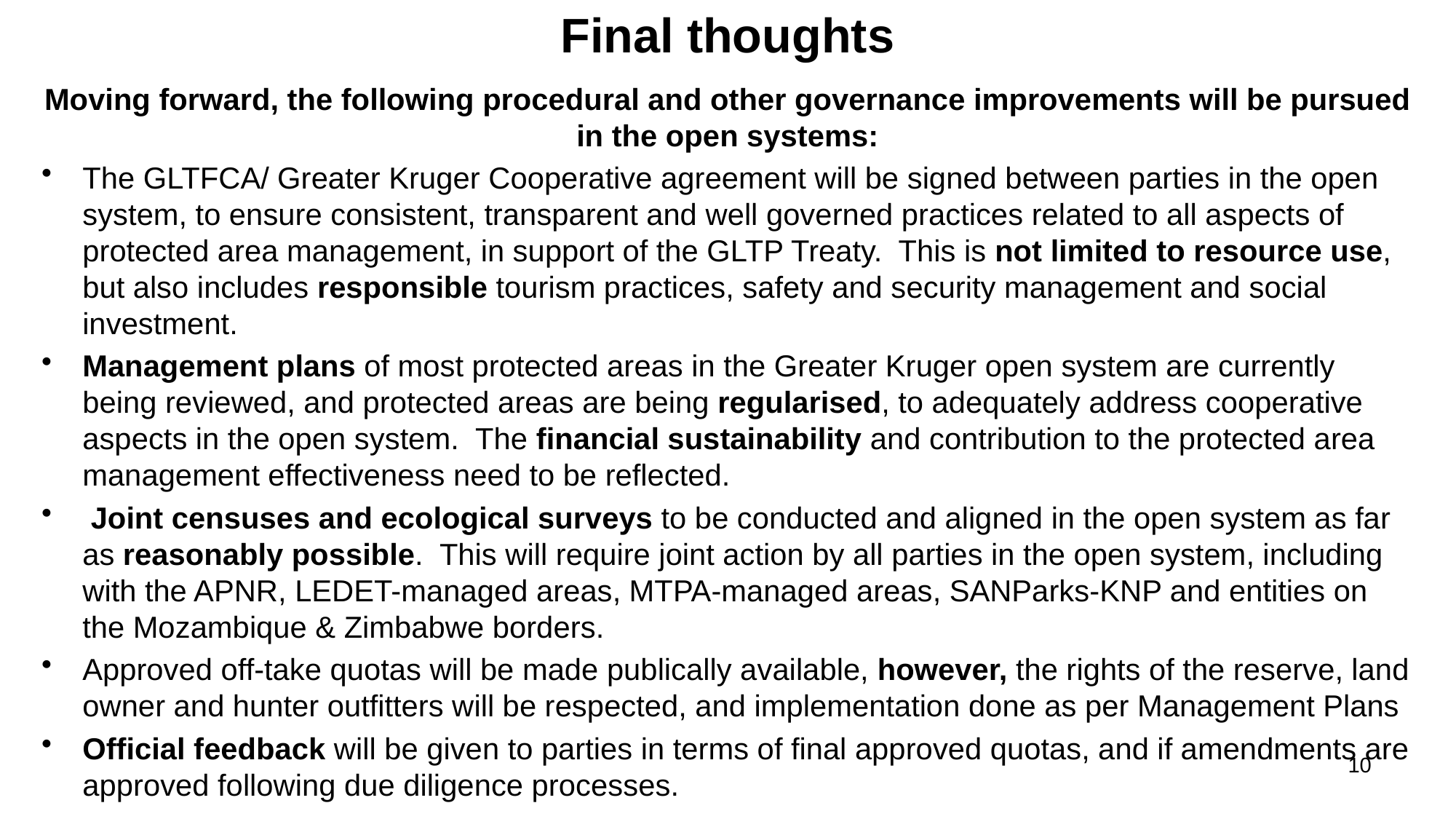

# Final thoughts
Moving forward, the following procedural and other governance improvements will be pursued in the open systems:
The GLTFCA/ Greater Kruger Cooperative agreement will be signed between parties in the open system, to ensure consistent, transparent and well governed practices related to all aspects of protected area management, in support of the GLTP Treaty.  This is not limited to resource use, but also includes responsible tourism practices, safety and security management and social investment.
Management plans of most protected areas in the Greater Kruger open system are currently being reviewed, and protected areas are being regularised, to adequately address cooperative aspects in the open system.  The financial sustainability and contribution to the protected area management effectiveness need to be reflected.
 Joint censuses and ecological surveys to be conducted and aligned in the open system as far as reasonably possible.  This will require joint action by all parties in the open system, including with the APNR, LEDET-managed areas, MTPA-managed areas, SANParks-KNP and entities on the Mozambique & Zimbabwe borders.
Approved off-take quotas will be made publically available, however, the rights of the reserve, land owner and hunter outfitters will be respected, and implementation done as per Management Plans
Official feedback will be given to parties in terms of final approved quotas, and if amendments are approved following due diligence processes.
10